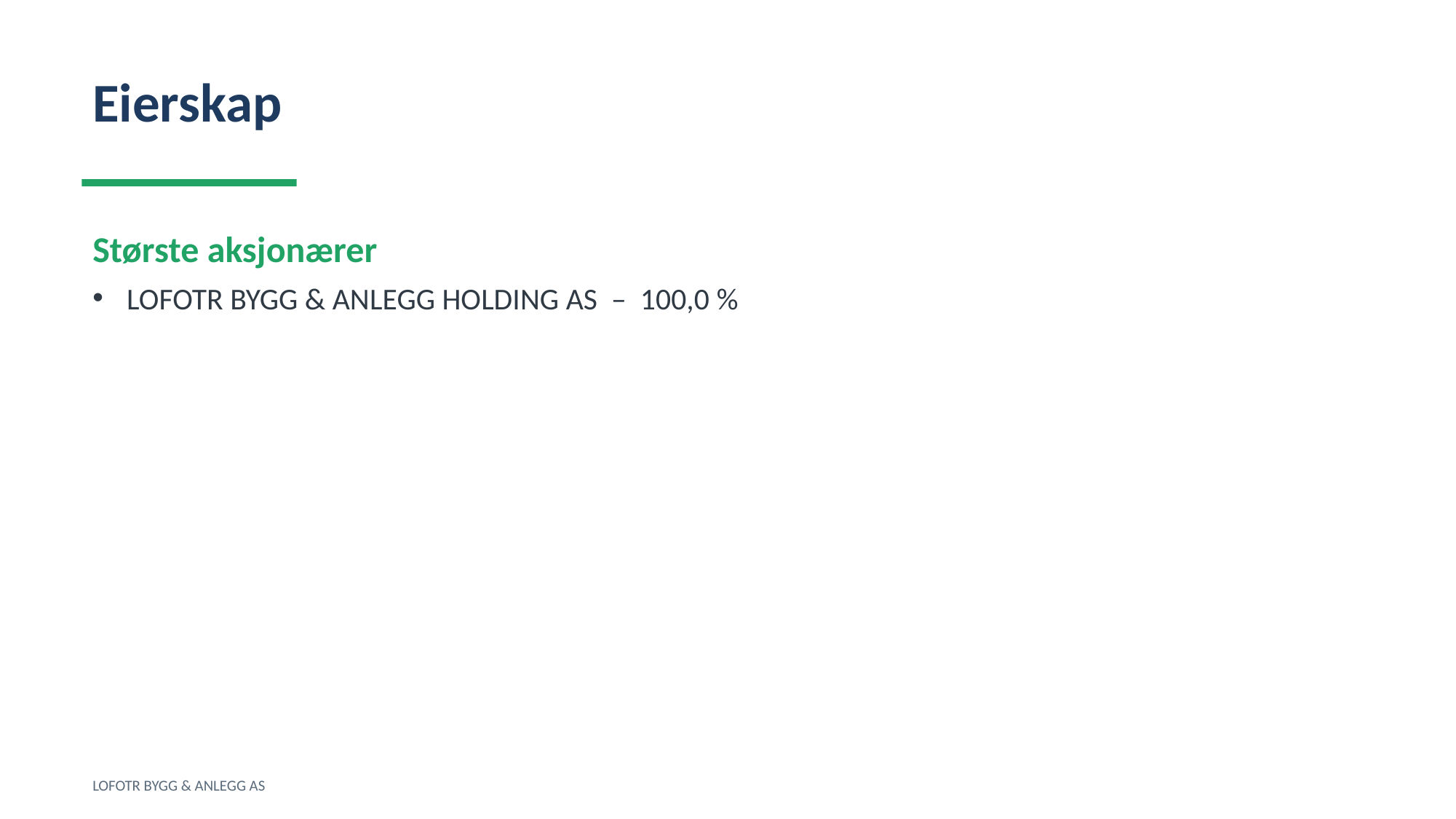

Eierskap

Største aksjonærer
LOFOTR BYGG & ANLEGG HOLDING AS  –  100,0 %
LOFOTR BYGG & ANLEGG AS